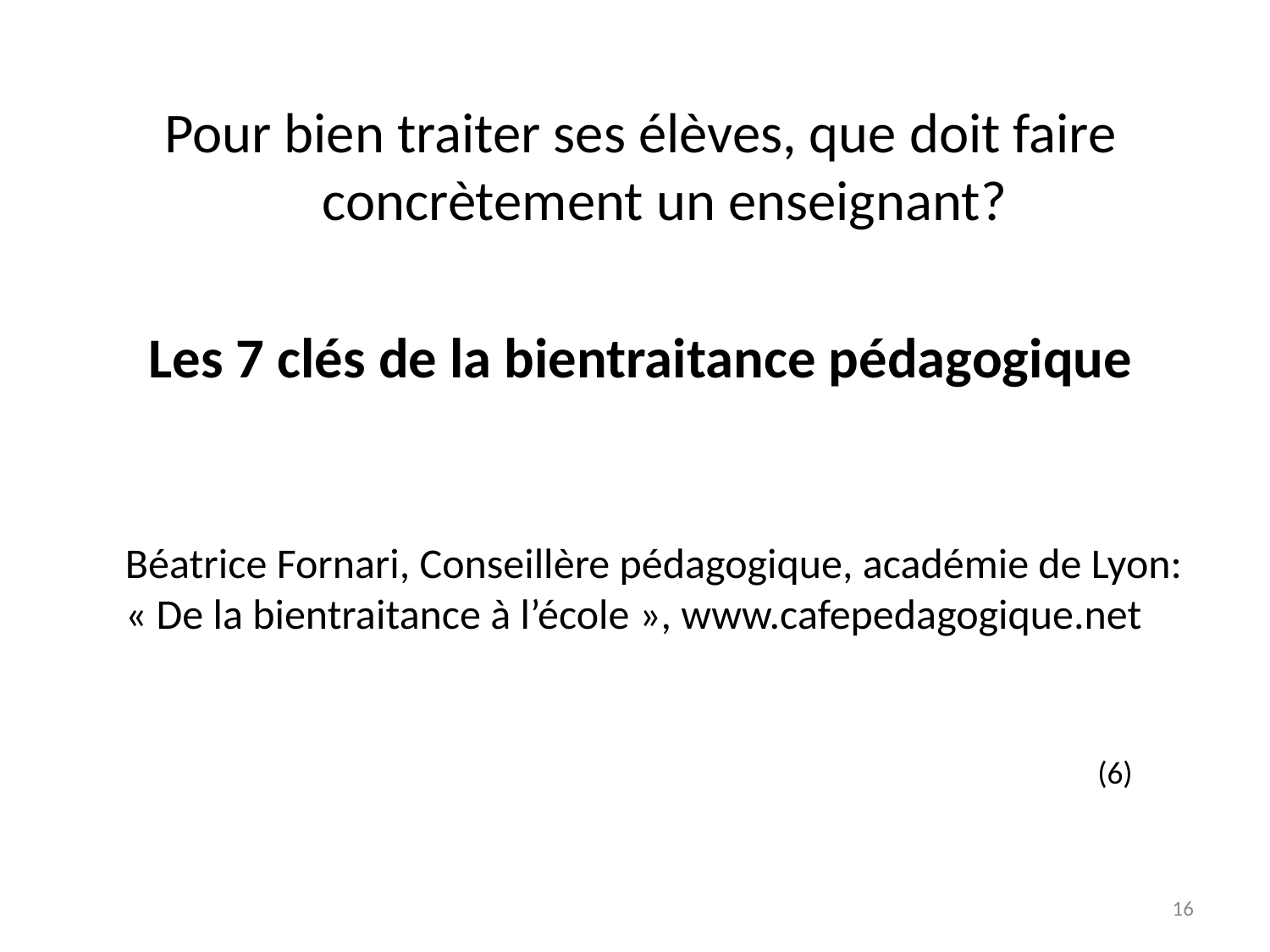

Pour bien traiter ses élèves, que doit faire concrètement un enseignant?

Les 7 clés de la bientraitance pédagogique

	Béatrice Fornari, Conseillère pédagogique, académie de Lyon: « De la bientraitance à l’école », www.cafepedagogique.net
(6)
16